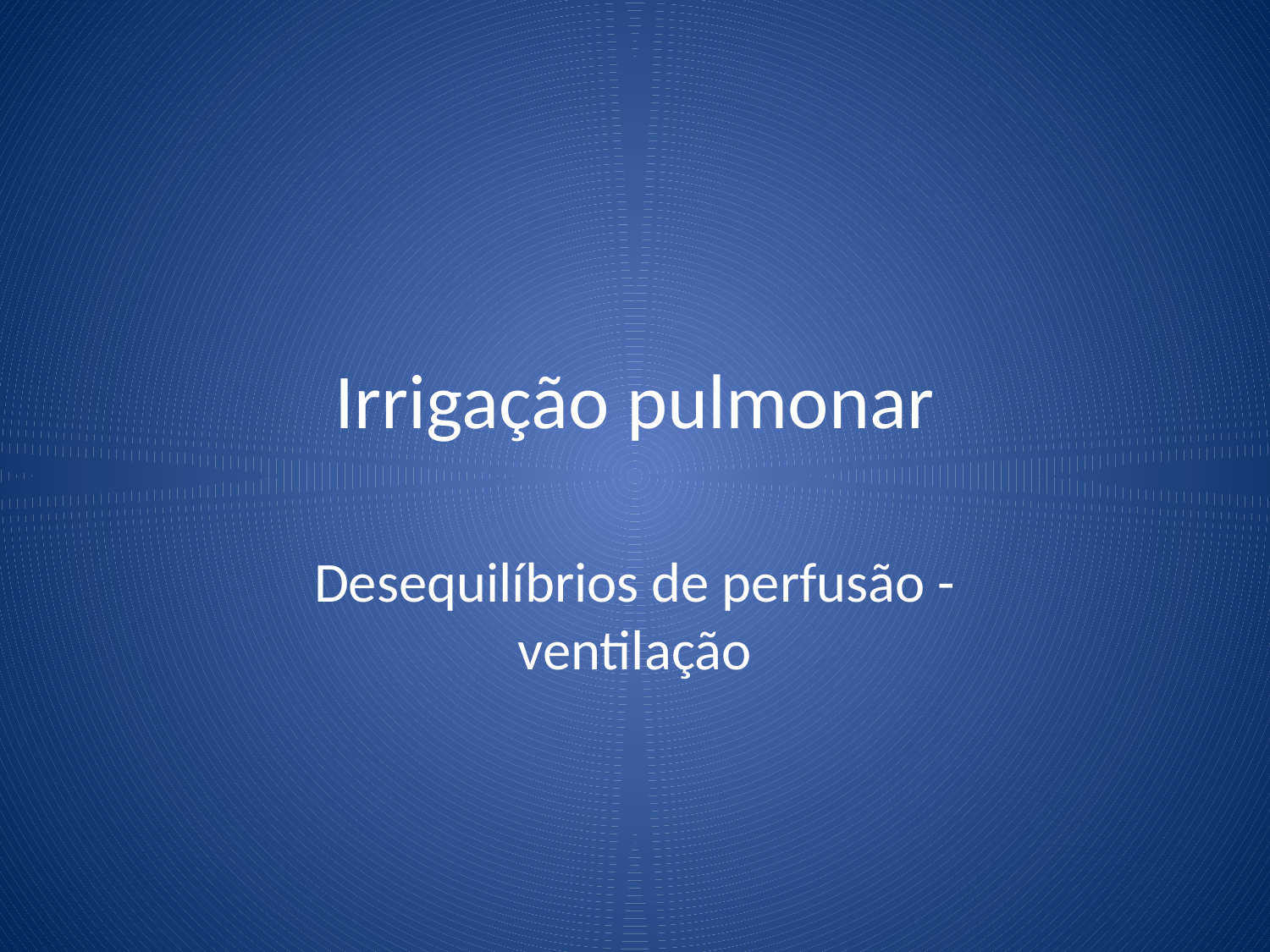

# Irrigação pulmonar
Desequilíbrios de perfusão - ventilação